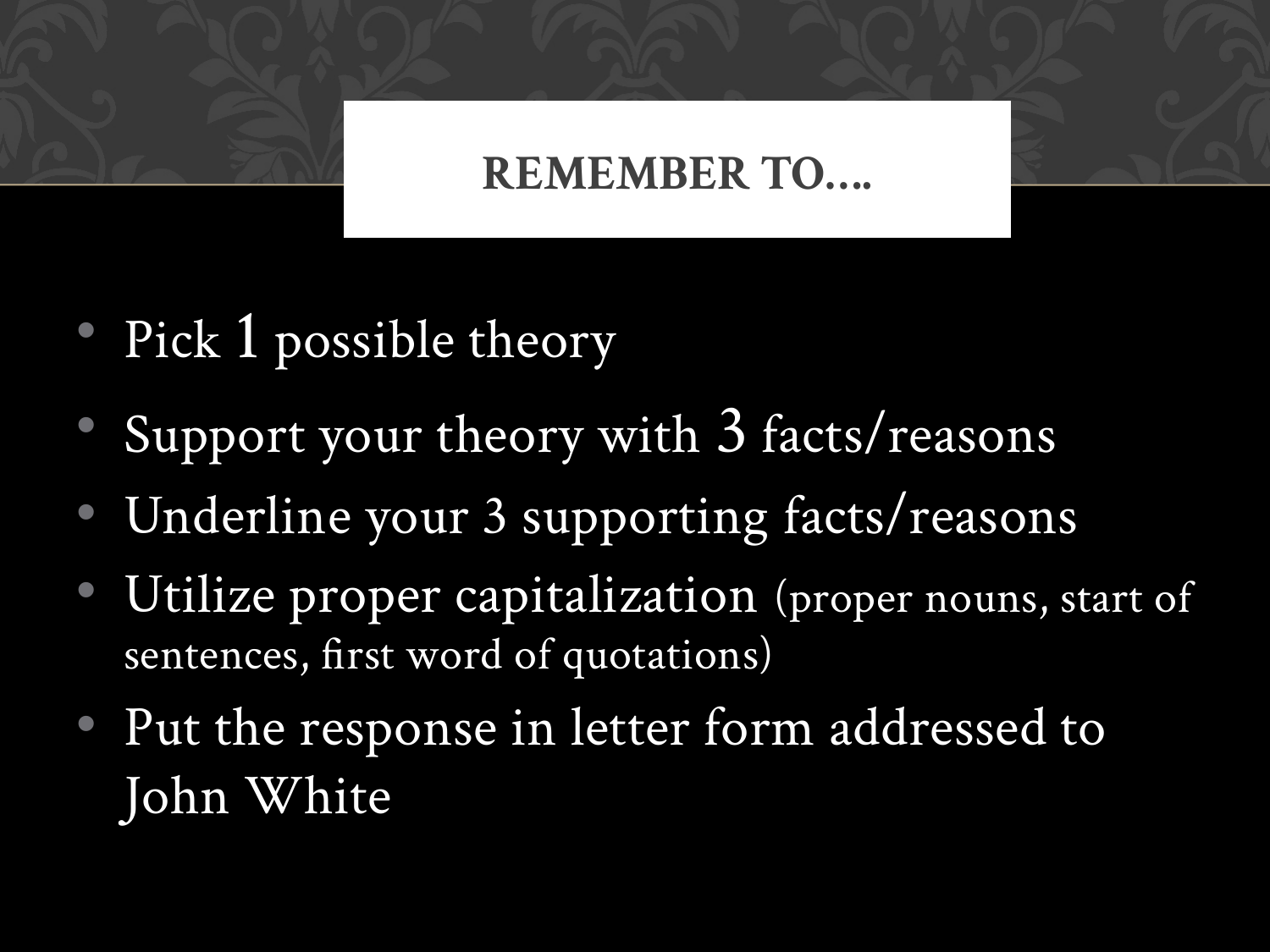

# Remember to….
Pick 1 possible theory
Support your theory with 3 facts/reasons
Underline your 3 supporting facts/reasons
Utilize proper capitalization (proper nouns, start of sentences, first word of quotations)
Put the response in letter form addressed to John White